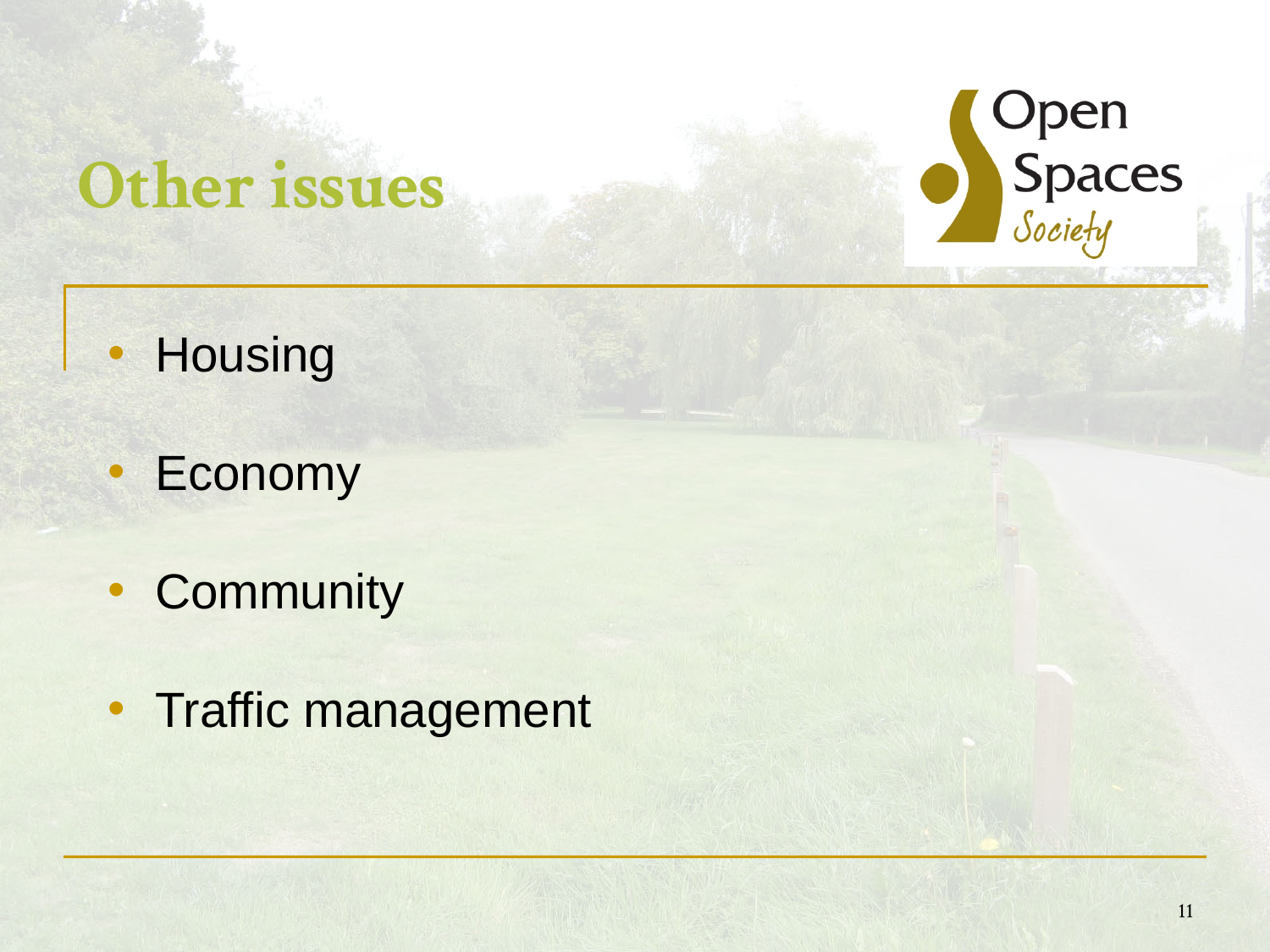

# Other issues
Housing
Economy
Community
Traffic management
11